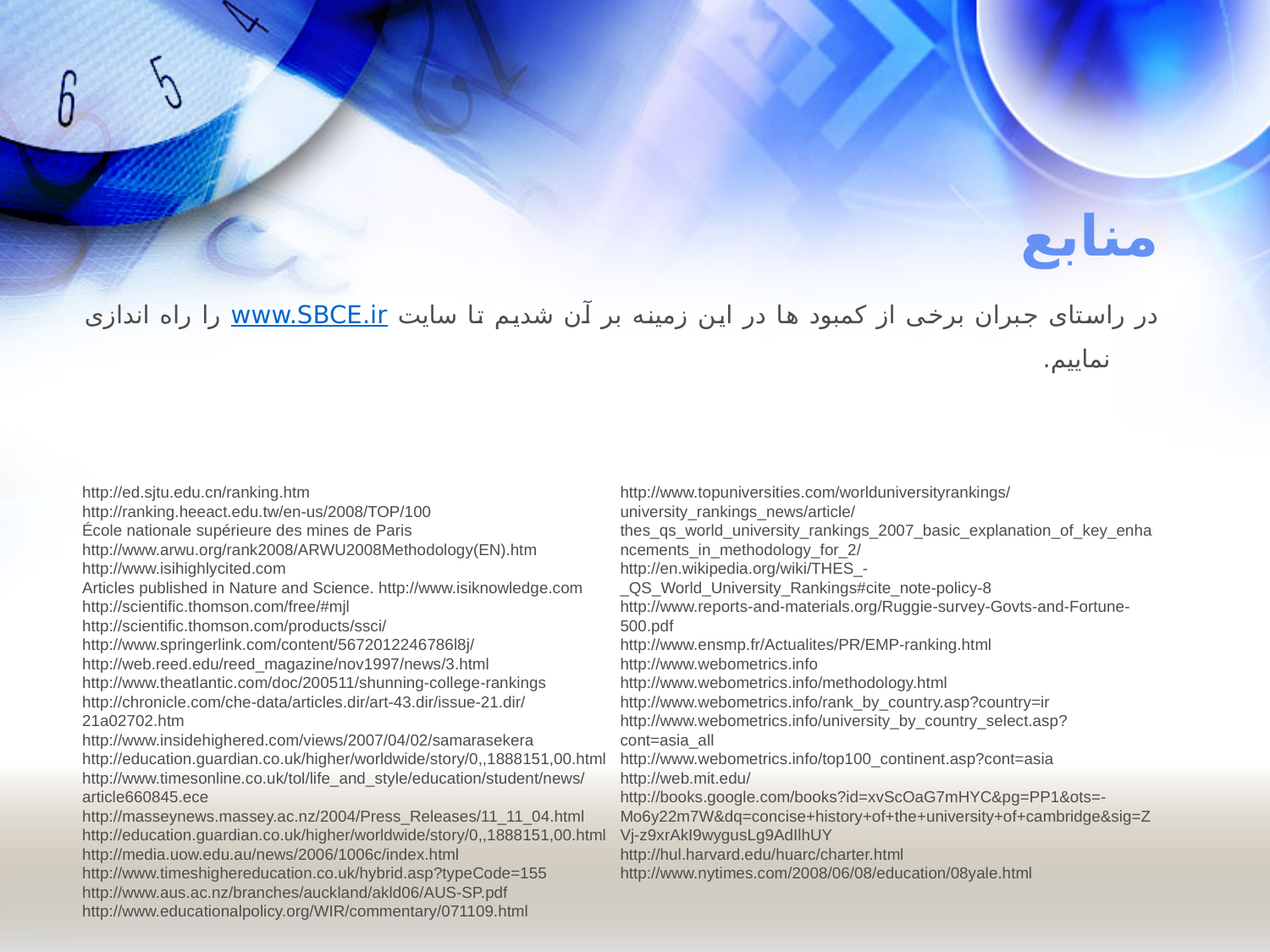

# منابع
در راستای جبران برخی از کمبود ها در این زمینه بر آن شدیم تا سایت www.SBCE.ir را راه اندازی نماییم.
http://ed.sjtu.edu.cn/ranking.htm
http://ranking.heeact.edu.tw/en-us/2008/TOP/100
École nationale supérieure des mines de Paris
http://www.arwu.org/rank2008/ARWU2008Methodology(EN).htm
http://www.isihighlycited.com
Articles published in Nature and Science. http://www.isiknowledge.com
http://scientific.thomson.com/free/#mjl
http://scientific.thomson.com/products/ssci/
http://www.springerlink.com/content/5672012246786l8j/
http://web.reed.edu/reed_magazine/nov1997/news/3.html
http://www.theatlantic.com/doc/200511/shunning-college-rankings
http://chronicle.com/che-data/articles.dir/art-43.dir/issue-21.dir/21a02702.htm
http://www.insidehighered.com/views/2007/04/02/samarasekera
http://education.guardian.co.uk/higher/worldwide/story/0,,1888151,00.html
http://www.timesonline.co.uk/tol/life_and_style/education/student/news/article660845.ece
http://masseynews.massey.ac.nz/2004/Press_Releases/11_11_04.html
http://education.guardian.co.uk/higher/worldwide/story/0,,1888151,00.html
http://media.uow.edu.au/news/2006/1006c/index.html
http://www.timeshighereducation.co.uk/hybrid.asp?typeCode=155
http://www.aus.ac.nz/branches/auckland/akld06/AUS-SP.pdf
http://www.educationalpolicy.org/WIR/commentary/071109.html
http://www.topuniversities.com/worlduniversityrankings/university_rankings_news/article/ thes_qs_world_university_rankings_2007_basic_explanation_of_key_enhancements_in_methodology_for_2/
http://en.wikipedia.org/wiki/THES_-_QS_World_University_Rankings#cite_note-policy-8
http://www.reports-and-materials.org/Ruggie-survey-Govts-and-Fortune-500.pdf
http://www.ensmp.fr/Actualites/PR/EMP-ranking.html
http://www.webometrics.info
http://www.webometrics.info/methodology.html
http://www.webometrics.info/rank_by_country.asp?country=ir
http://www.webometrics.info/university_by_country_select.asp?cont=asia_all
http://www.webometrics.info/top100_continent.asp?cont=asia
http://web.mit.edu/
http://books.google.com/books?id=xvScOaG7mHYC&pg=PP1&ots=-Mo6y22m7W&dq=concise+history+of+the+university+of+cambridge&sig=ZVj-z9xrAkI9wygusLg9AdIlhUY
http://hul.harvard.edu/huarc/charter.html
http://www.nytimes.com/2008/06/08/education/08yale.html